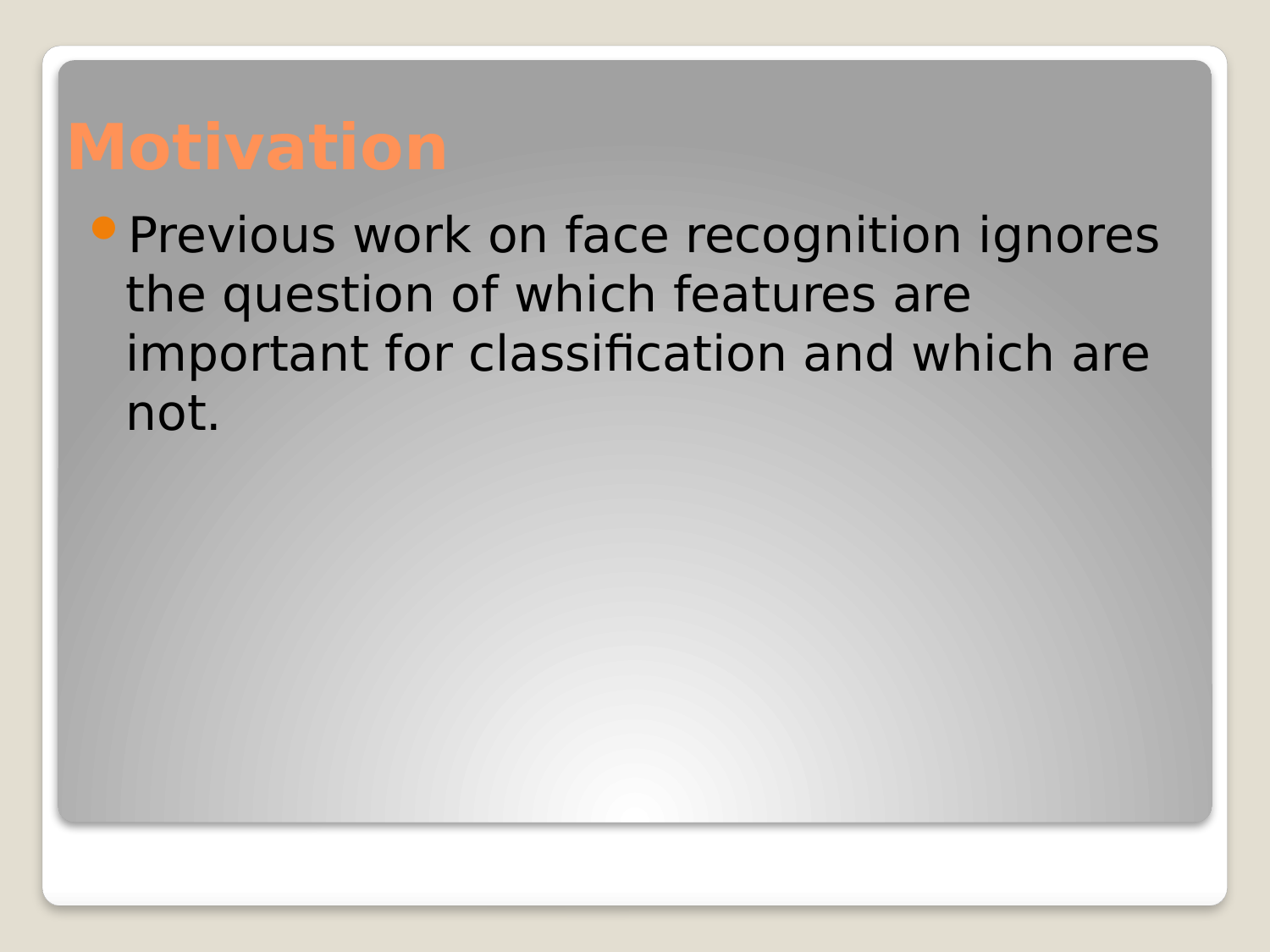

# Motivation
Previous work on face recognition ignores the question of which features are important for classification and which are not.